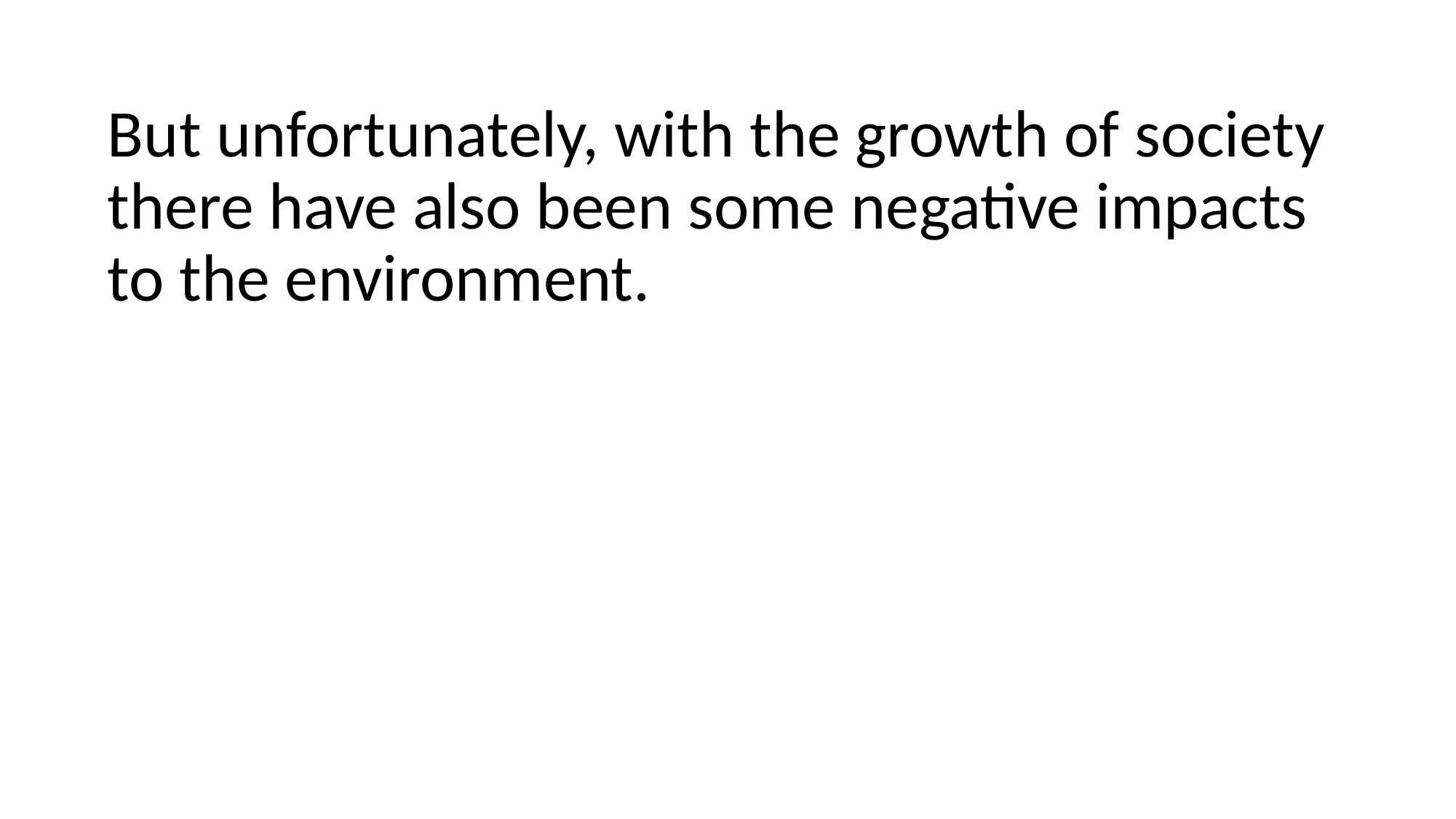

# But unfortunately, with the growth of society there have also been some negative impacts to the environment.